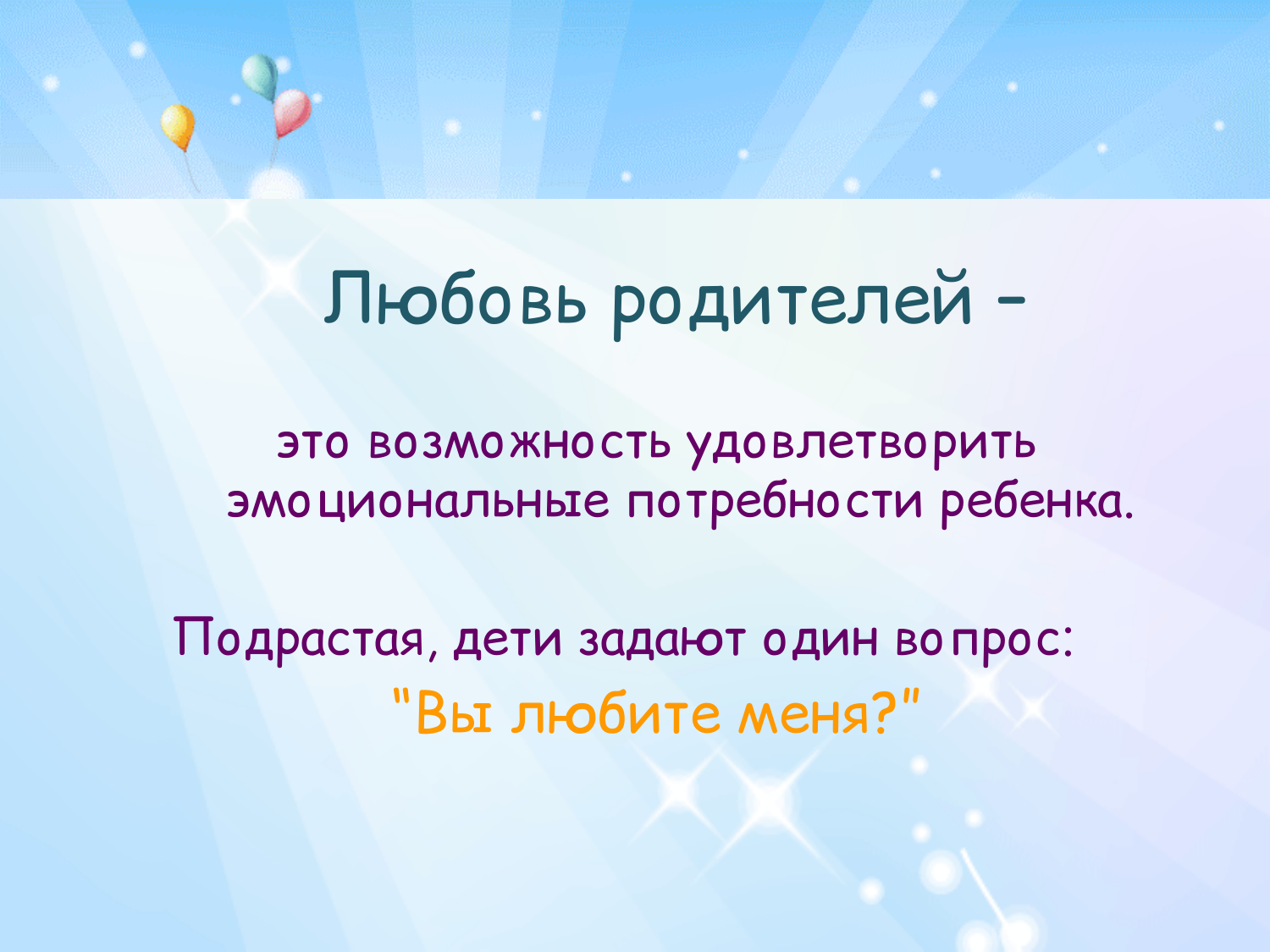

Любовь родителей –
это возможность удовлетворить эмоциональные потребности ребенка.

Подрастая, дети задают один вопрос:
“Вы любите меня?”